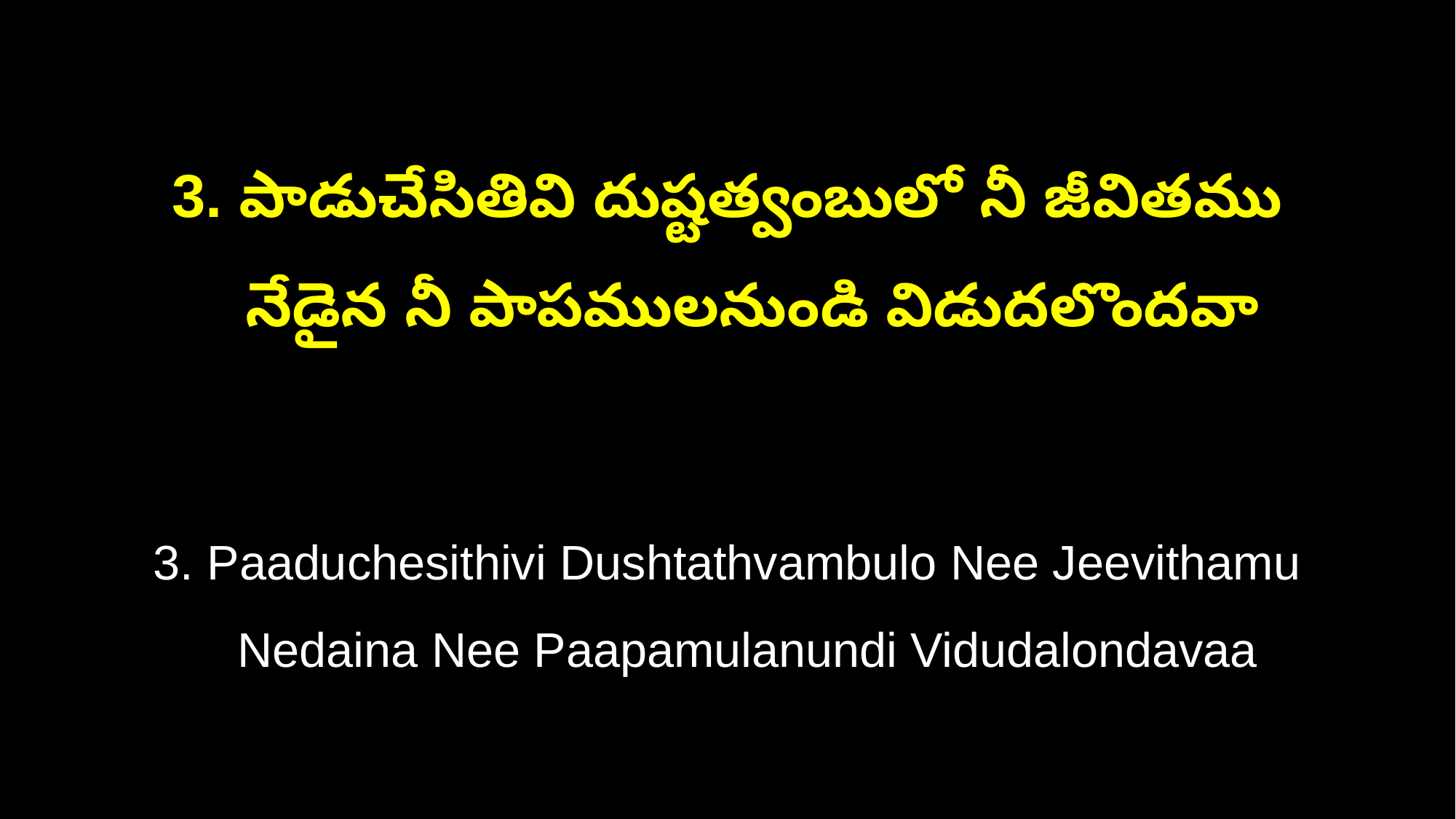

3. పాడుచేసితివి దుష్టత్వంబులో నీ జీవితము
   నేడైన నీ పాపములనుండి విడుదలొందవా
3. Paaduchesithivi Dushtathvambulo Nee Jeevithamu
   Nedaina Nee Paapamulanundi Vidudalondavaa